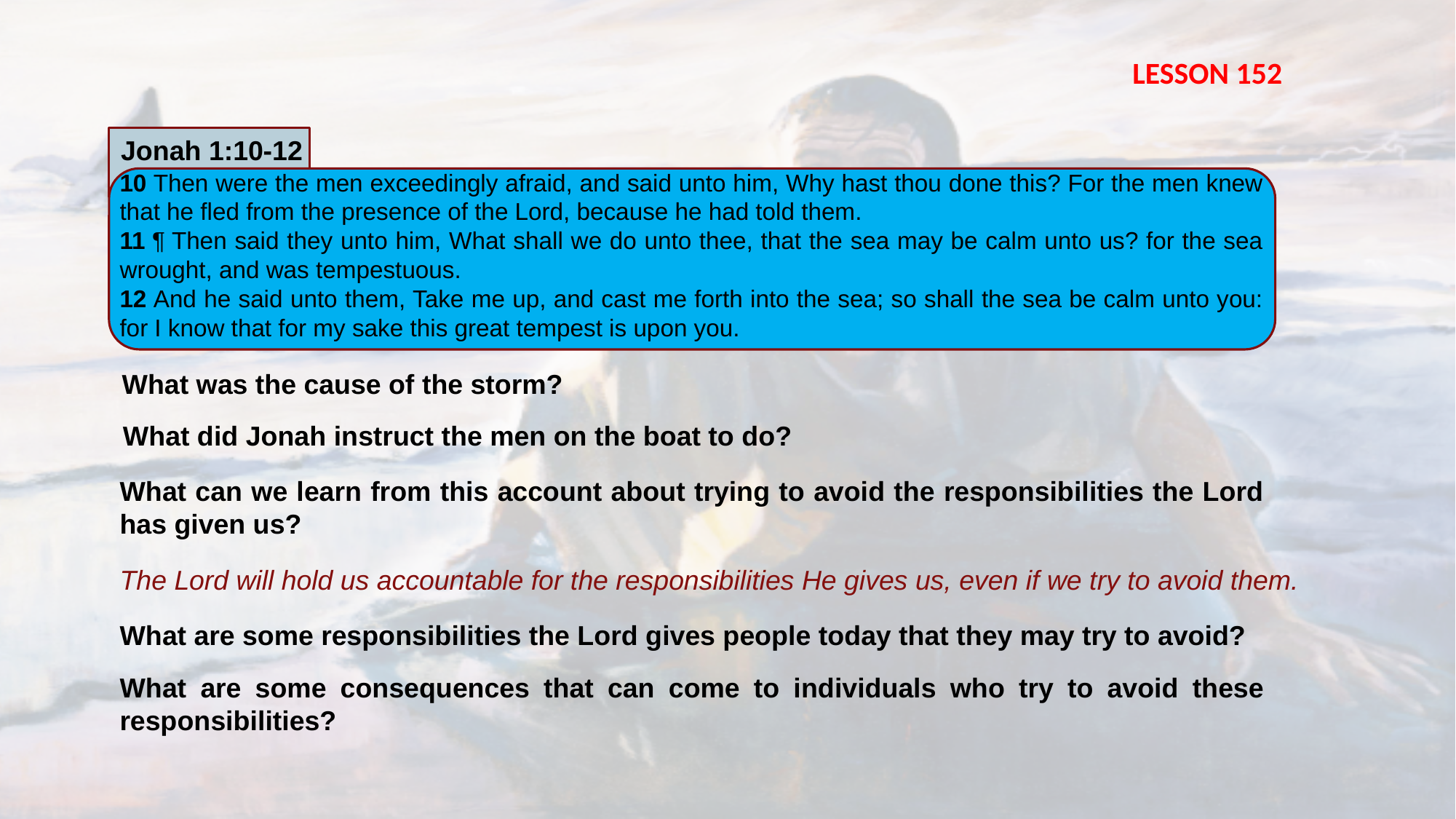

LESSON 152

Jonah 1:10-12
10 Then were the men exceedingly afraid, and said unto him, Why hast thou done this? For the men knew that he fled from the presence of the Lord, because he had told them.
11 ¶ Then said they unto him, What shall we do unto thee, that the sea may be calm unto us? for the sea wrought, and was tempestuous.
12 And he said unto them, Take me up, and cast me forth into the sea; so shall the sea be calm unto you: for I know that for my sake this great tempest is upon you.

What was the cause of the storm?
What did Jonah instruct the men on the boat to do?
What can we learn from this account about trying to avoid the responsibilities the Lord has given us?
The Lord will hold us accountable for the responsibilities He gives us, even if we try to avoid them.
What are some responsibilities the Lord gives people today that they may try to avoid?
What are some consequences that can come to individuals who try to avoid these responsibilities?